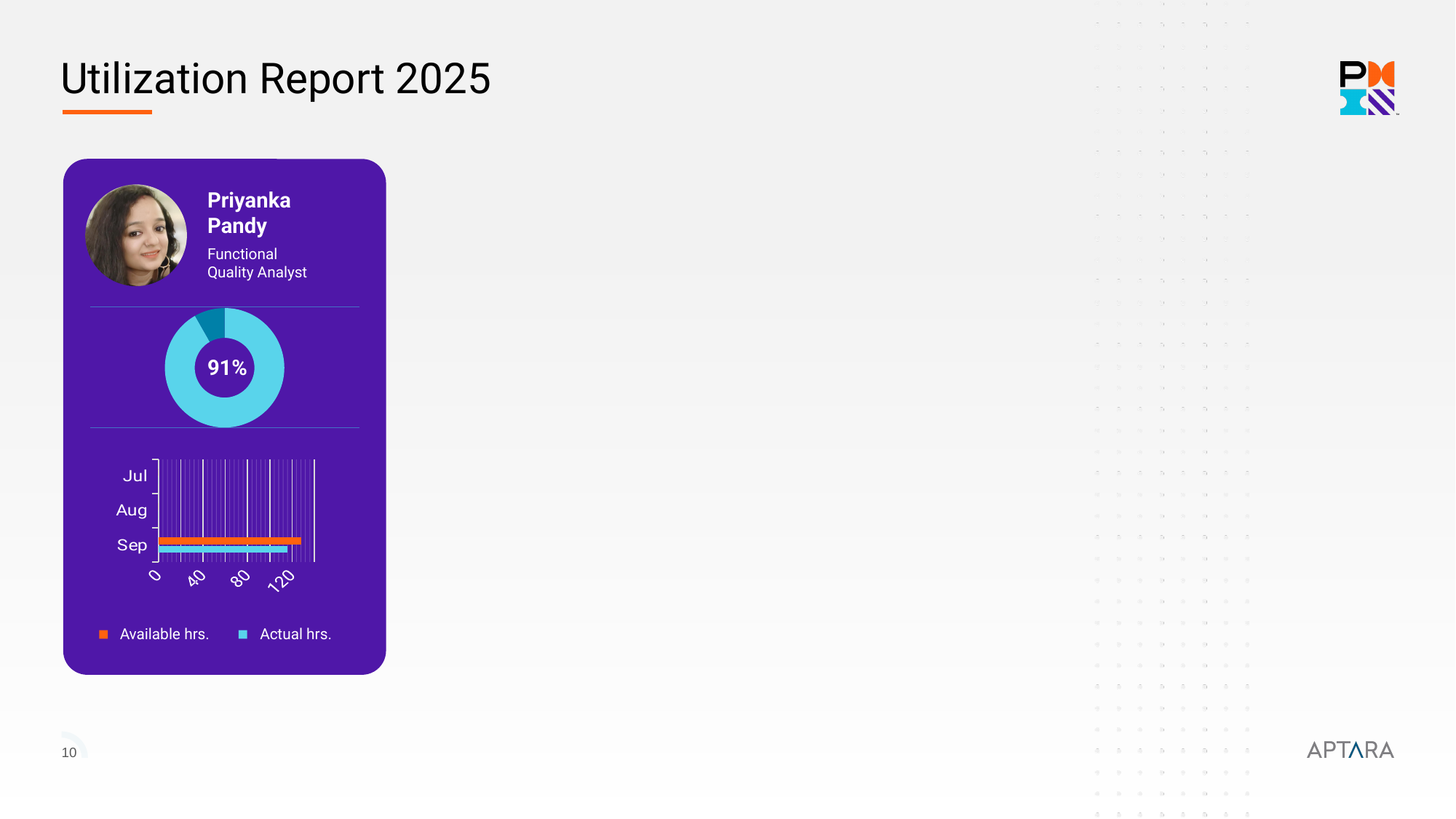

Utilization Report 2025

Priyanka
Pandy
Functional Quality Analyst

### Chart

| Category | Sales |
|---|---|
| 1st Qtr | 100.0 |
| 2nd Qtr | 9.0 |
91%

### Chart

| Category | Actual hrs | Available hrs |
|---|---|---|
| Sep | 116.0 | 128.0 |
| Aug | 0.0 | 0.0 |
| Jul | 0.0 | 0.0 |
Available hrs.
Actual hrs.